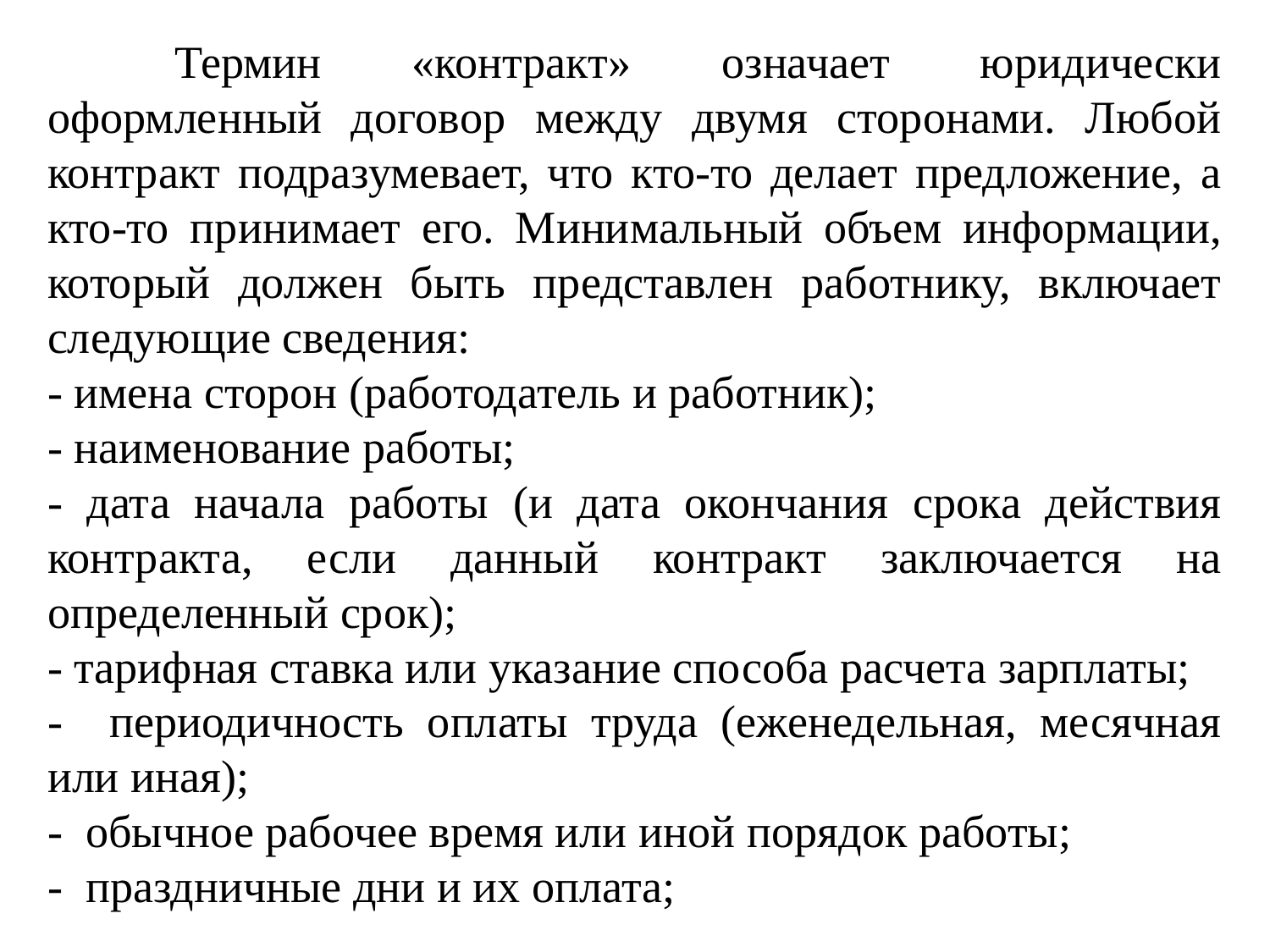

Термин «контракт» означает юридически оформленный договор между двумя сторонами. Любой контракт подразумевает, что кто-то делает предложение, а кто-то принимает его. Минимальный объем информации, который должен быть представлен работнику, включает следующие сведения:
- имена сторон (работодатель и работник);
- наименование работы;
- дата начала работы (и дата окончания срока действия контракта, если данный контракт заключается на определенный срок);
- тарифная ставка или указание способа расчета зарплаты;
-  периодичность оплаты труда (еженедельная, месячная или иная);
-  обычное рабочее время или иной порядок работы;
-  праздничные дни и их оплата;